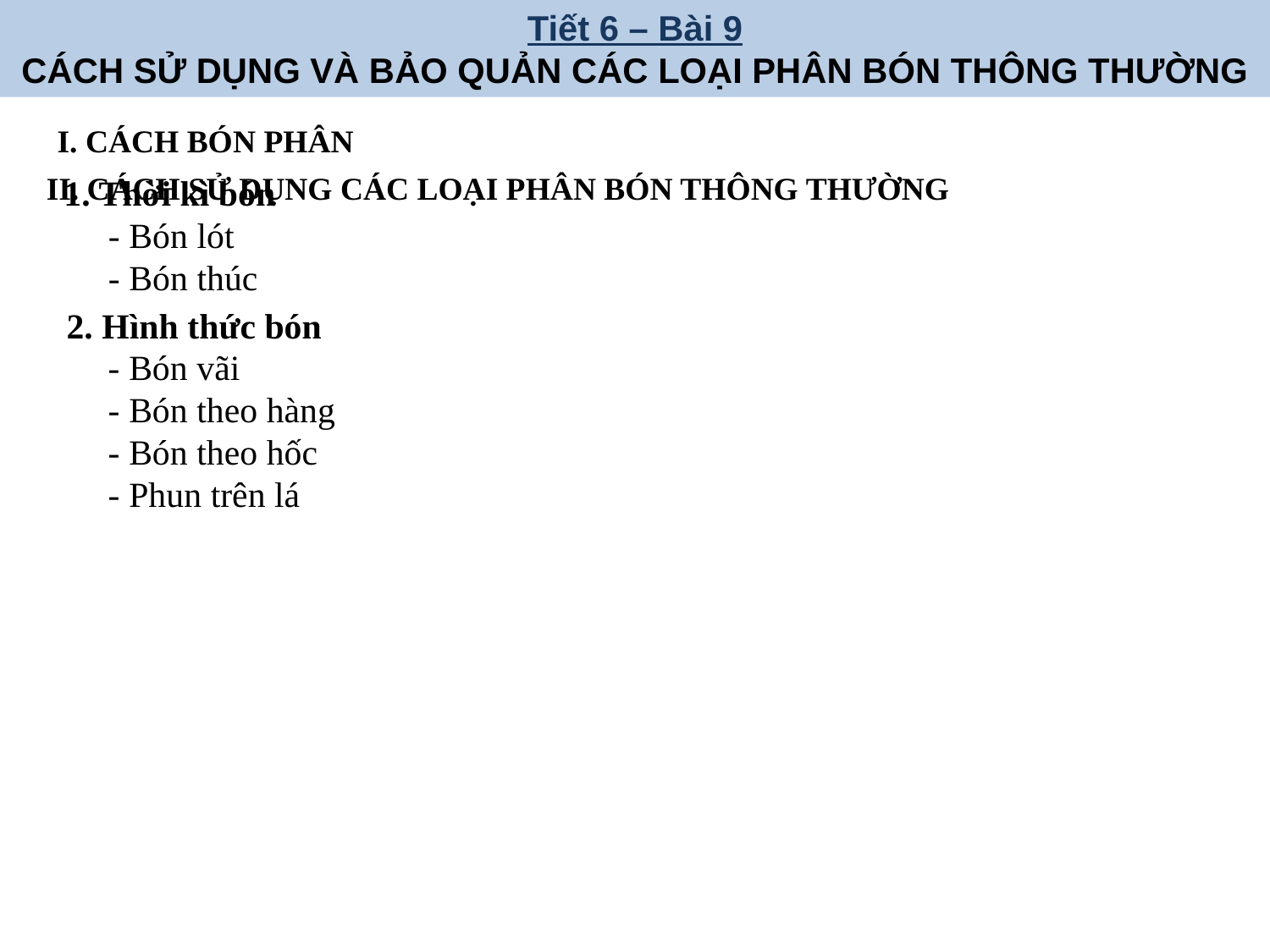

Tiết 6 – Bài 9
CÁCH SỬ DỤNG VÀ BẢO QUẢN CÁC LOẠI PHÂN BÓN THÔNG THƯỜNG
I. CÁCH BÓN PHÂN
II. CÁCH SỬ DỤNG CÁC LOẠI PHÂN BÓN THÔNG THƯỜNG
1. Thời kì bón
     - Bón lót
     - Bón thúc
2. Hình thức bón
- Bón vãi
- Bón theo hàng
- Bón theo hốc
- Phun trên lá